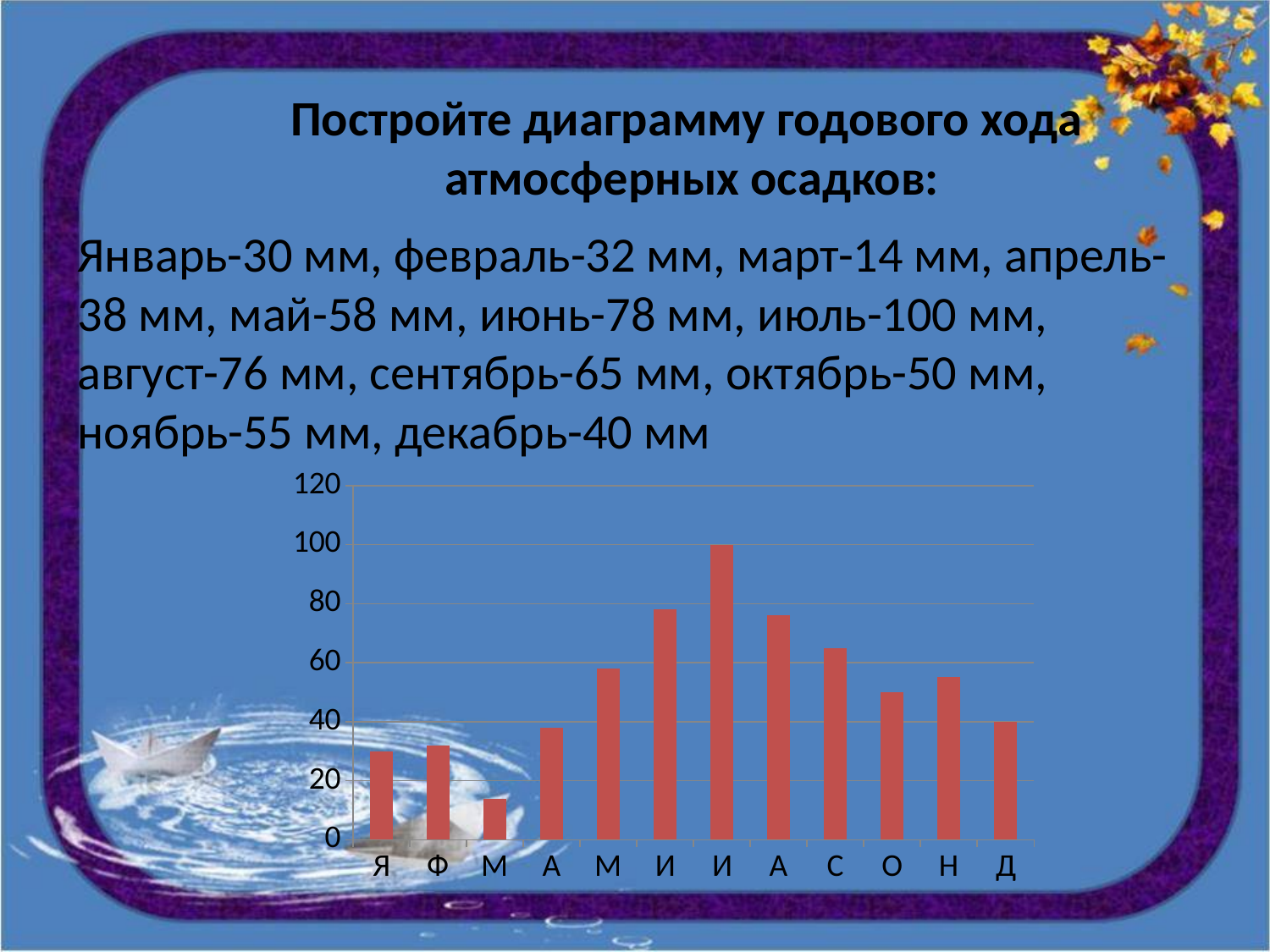

# Постройте диаграмму годового хода атмосферных осадков:
Январь-30 мм, февраль-32 мм, март-14 мм, апрель-38 мм, май-58 мм, июнь-78 мм, июль-100 мм, август-76 мм, сентябрь-65 мм, октябрь-50 мм, ноябрь-55 мм, декабрь-40 мм

### Chart

| Category |  |
|---|---|
| Я | 30.0 |
| Ф | 32.0 |
| М | 14.0 |
| А | 38.0 |
| М | 58.0 |
| И | 78.0 |
| И | 100.0 |
| А | 76.0 |
| С | 65.0 |
| О | 50.0 |
| Н | 55.0 |
| Д | 40.0 |